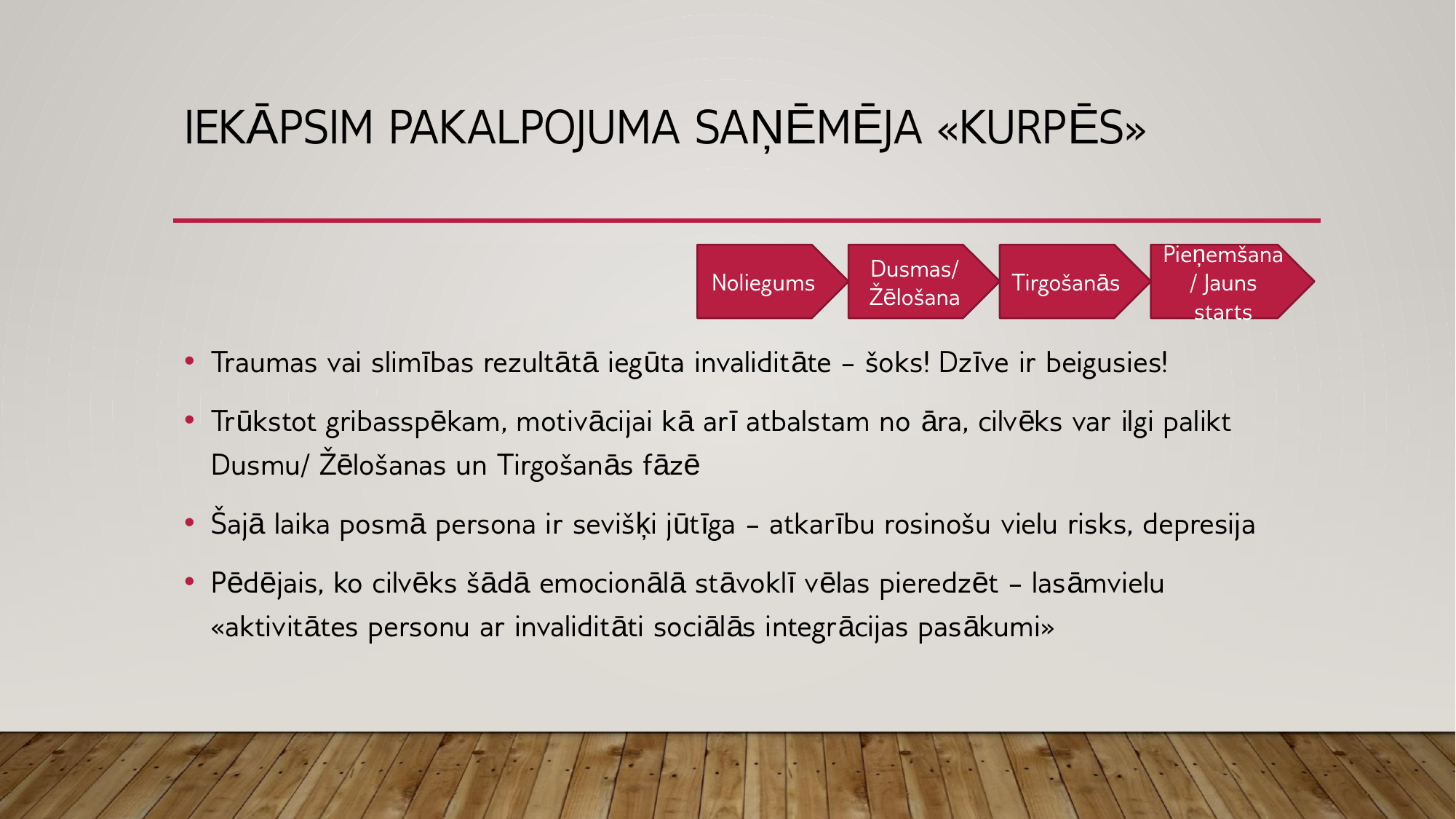

# IEKĀPSIM PAKALPOJUMA SAŅĒMĒJA «KURPĒS»
Noliegums
Dusmas/ Žēlošana
Tirgošanās
Pieņemšana/ Jauns starts

Traumas vai slimības rezultātā iegūta invaliditāte – šoks! Dzīve ir beigusies!
Trūkstot gribasspēkam, motivācijai kā arī atbalstam no āra, cilvēks var ilgi palikt Dusmu/ Žēlošanas un Tirgošanās fāzē
Šajā laika posmā persona ir sevišķi jūtīga – atkarību rosinošu vielu risks, depresija
Pēdējais, ko cilvēks šādā emocionālā stāvoklī vēlas pieredzēt – lasāmvielu «aktivitātes personu ar invaliditāti sociālās integrācijas pasākumi»